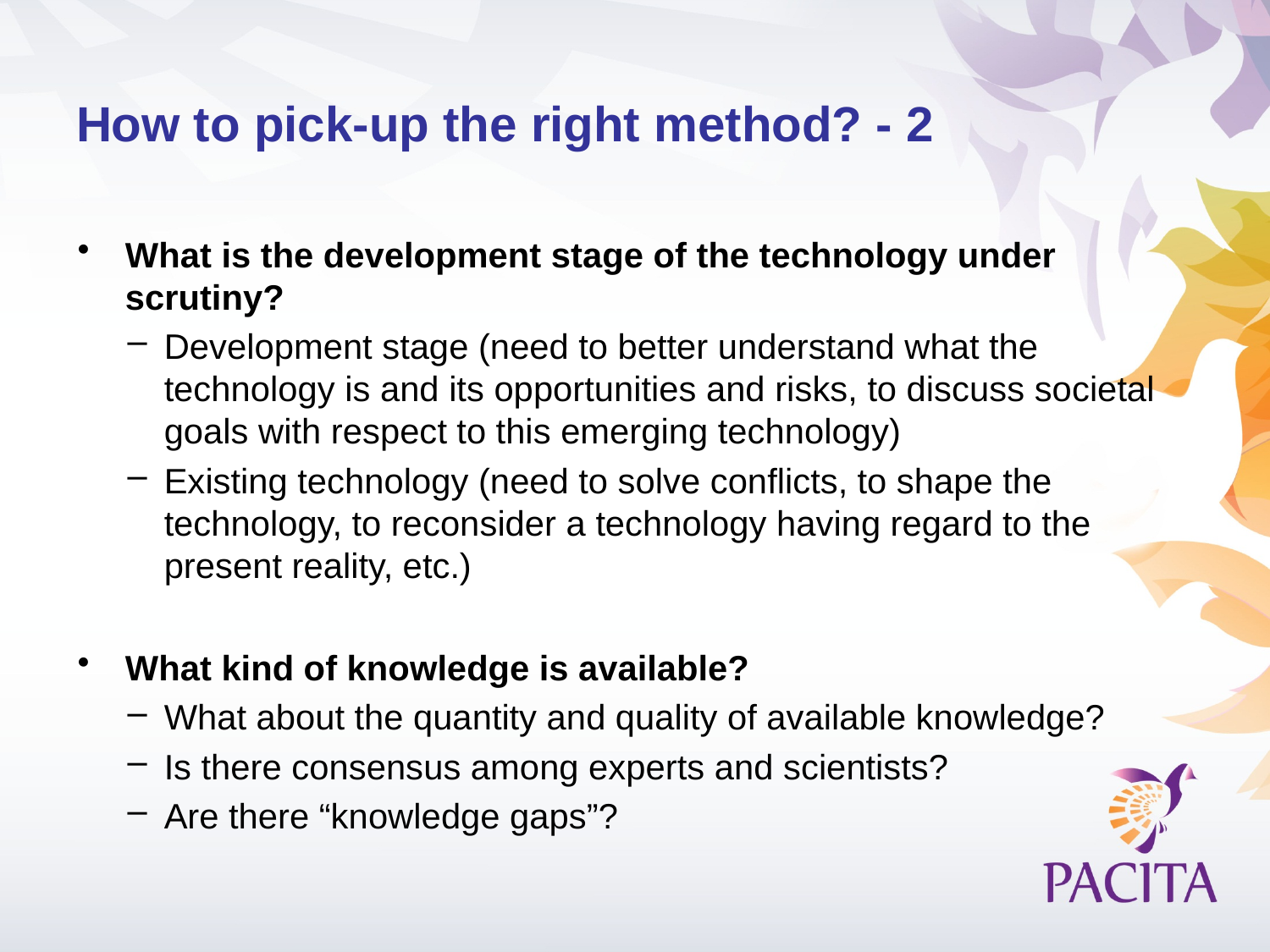

# How to pick-up the right method? - 2
What is the development stage of the technology under scrutiny?
Development stage (need to better understand what the technology is and its opportunities and risks, to discuss societal goals with respect to this emerging technology)
Existing technology (need to solve conflicts, to shape the technology, to reconsider a technology having regard to the present reality, etc.)

What kind of knowledge is available?
What about the quantity and quality of available knowledge?
Is there consensus among experts and scientists?
Are there “knowledge gaps”?